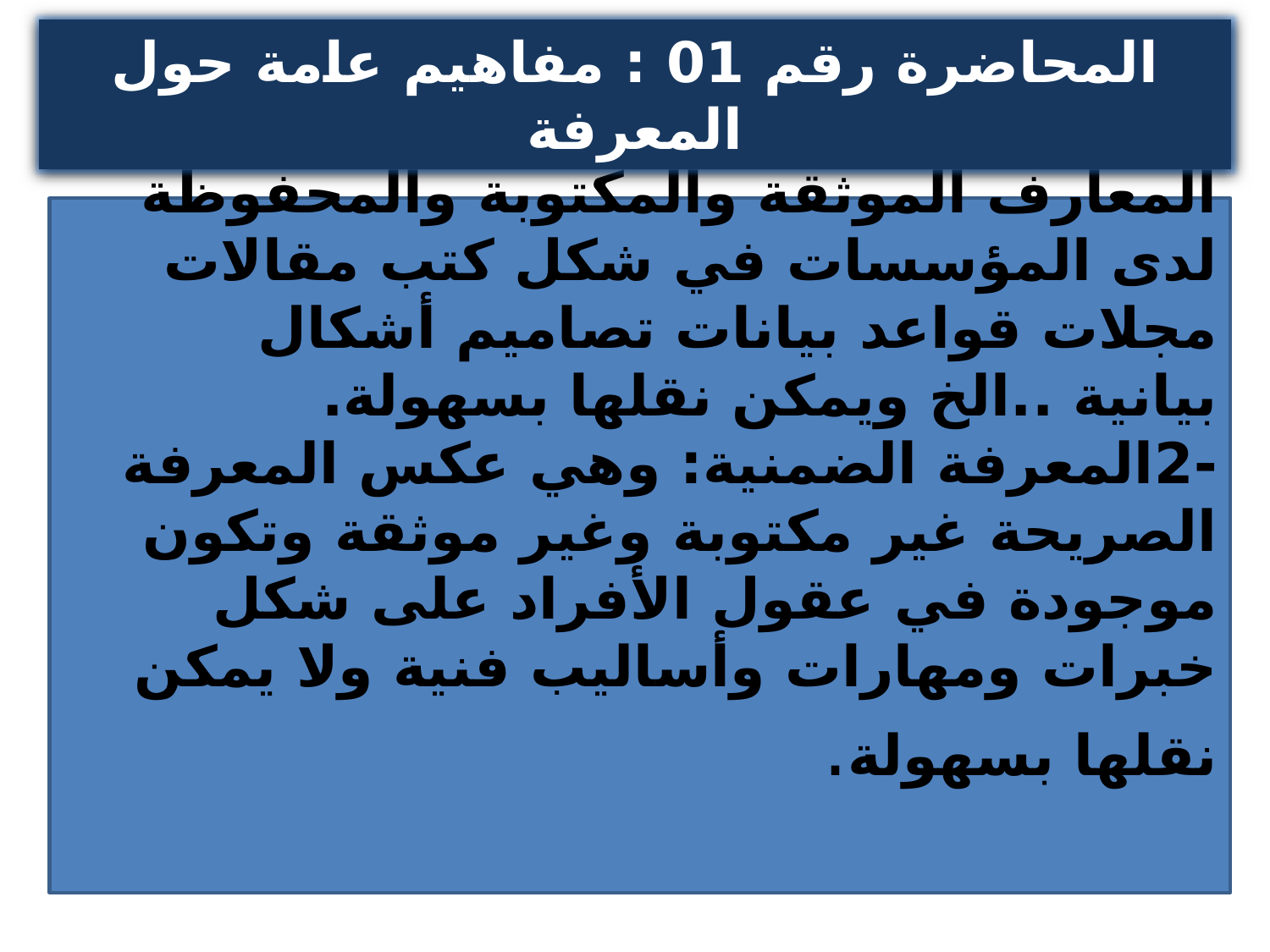

المحاضرة رقم 01 : مفاهيم عامة حول المعرفة
ب/تقسيم المعرفة حسب وجودها:
-1المعرفة الصريحة: ونقصد بها تلك المعارف الموثقة والمكتوبة والمحفوظة لدى المؤسسات في شكل كتب مقالات مجلات قواعد بيانات تصاميم أشكال بيانية ..الخ ويمكن نقلها بسهولة.
-2المعرفة الضمنية: وهي عكس المعرفة الصريحة غير مكتوبة وغير موثقة وتكون موجودة في عقول الأفراد على شكل خبرات ومهارات وأساليب فنية ولا يمكن نقلها بسهولة.